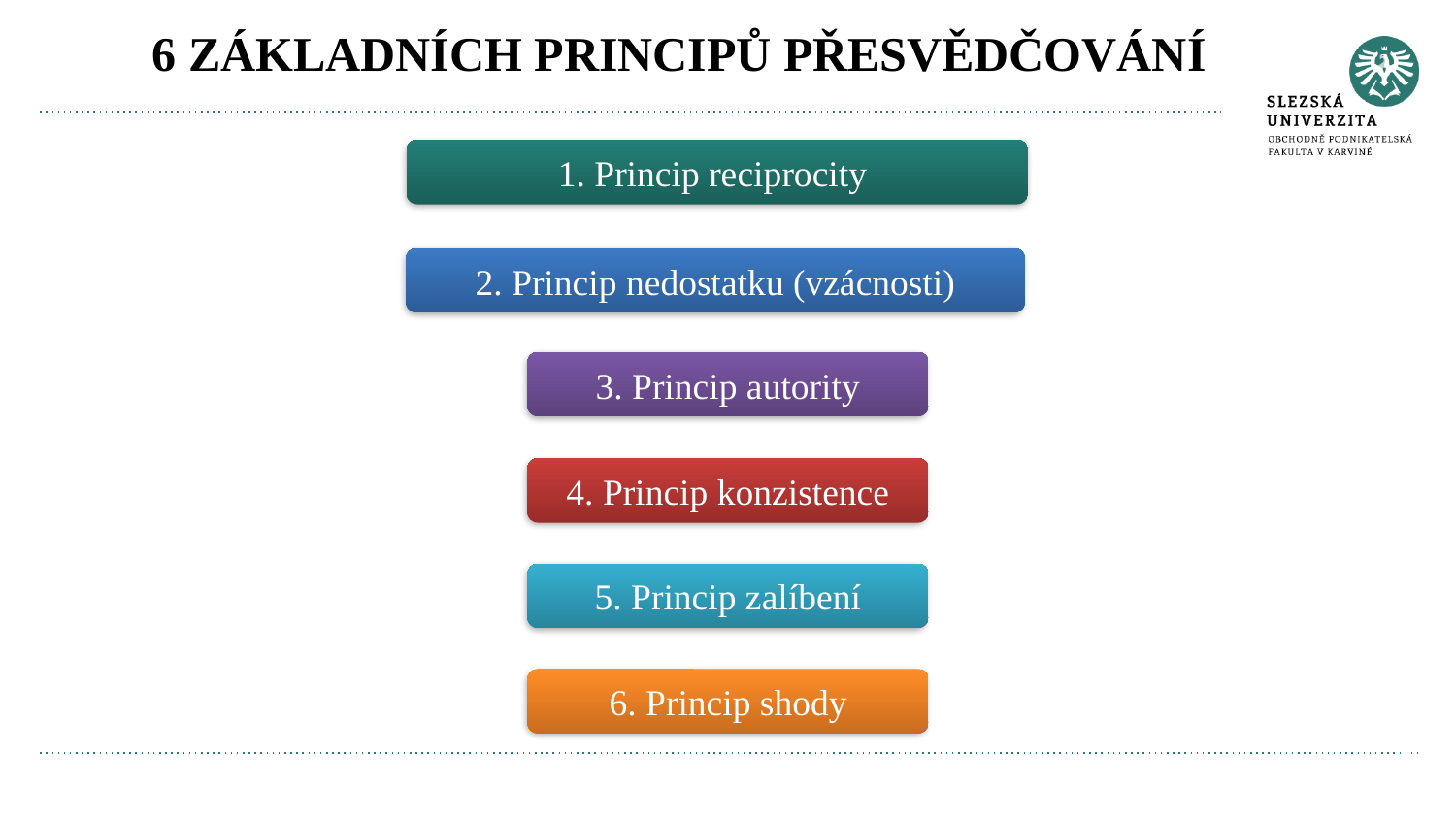

# 6 ZÁKLADNÍCH PRINCIPŮ PŘESVĚDČOVÁNÍ
1. Princip reciprocity
2. Princip nedostatku (vzácnosti)
3. Princip autority
4. Princip konzistence
5. Princip zalíbení
6. Princip shody